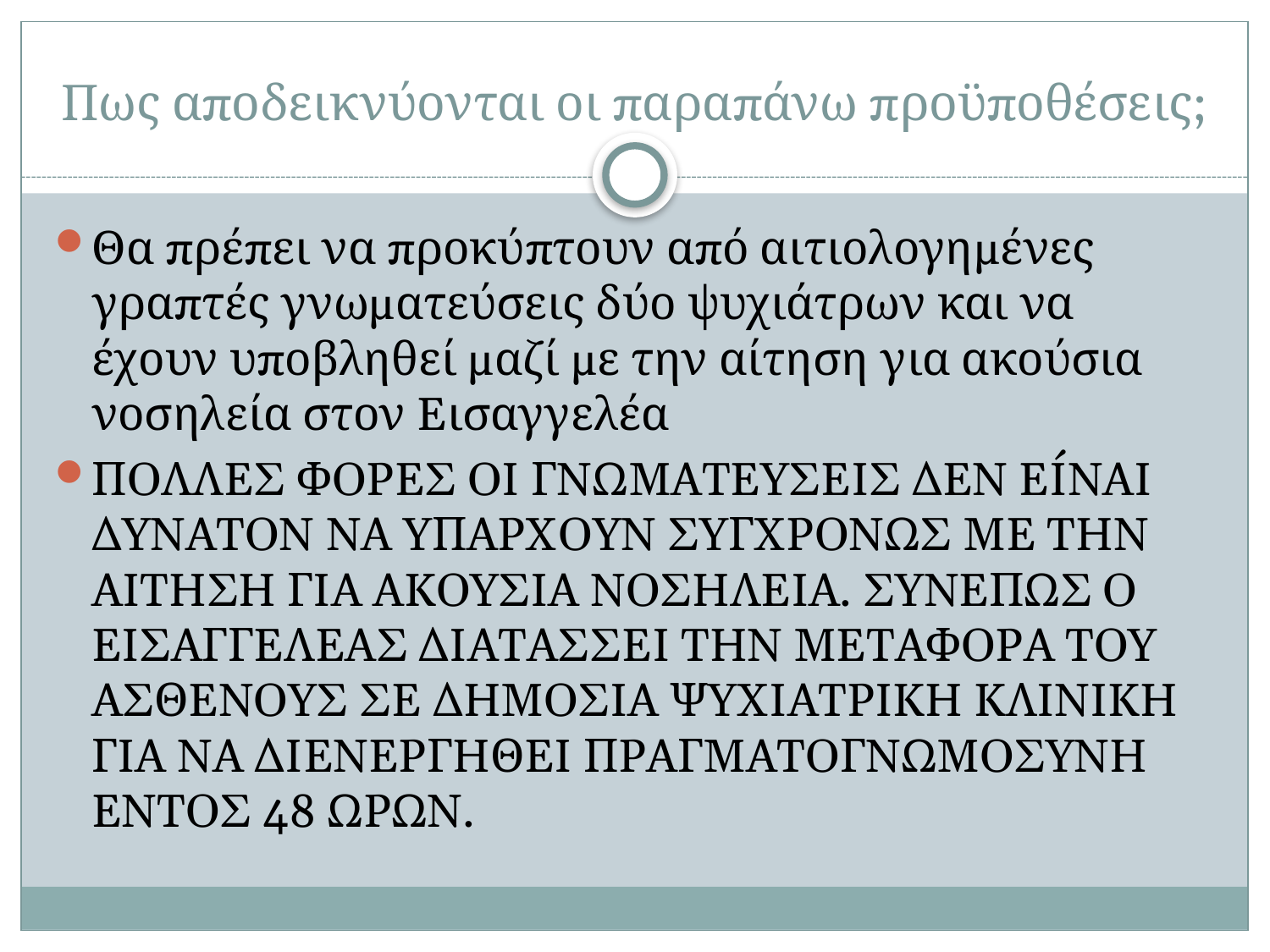

# Πως αποδεικνύονται οι παραπάνω προϋποθέσεις;
Θα πρέπει να προκύπτουν από αιτιολογημένες γραπτές γνωματεύσεις δύο ψυχιάτρων και να έχουν υποβληθεί μαζί με την αίτηση για ακούσια νοσηλεία στον Εισαγγελέα
ΠΟΛΛΕΣ ΦΟΡΕΣ ΟΙ ΓΝΩΜΑΤΕΥΣΕΙΣ ΔΕΝ ΕΊΝΑΙ ΔΥΝΑΤΟΝ ΝΑ ΥΠΑΡΧΟΥΝ ΣΥΓΧΡΟΝΩΣ ΜΕ ΤΗΝ ΑΙΤΗΣΗ ΓΙΑ ΑΚΟΥΣΙΑ ΝΟΣΗΛΕΙΑ. ΣΥΝΕΠΩΣ Ο ΕΙΣΑΓΓΕΛΕΑΣ ΔΙΑΤΑΣΣΕΙ ΤΗΝ ΜΕΤΑΦΟΡΑ ΤΟΥ ΑΣΘΕΝΟΥΣ ΣΕ ΔΗΜΟΣΙΑ ΨΥΧΙΑΤΡΙΚΗ ΚΛΙΝΙΚΗ ΓΙΑ ΝΑ ΔΙΕΝΕΡΓΗΘΕΙ ΠΡΑΓΜΑΤΟΓΝΩΜΟΣΥΝΗ ΕΝΤΟΣ 48 ΩΡΩΝ.